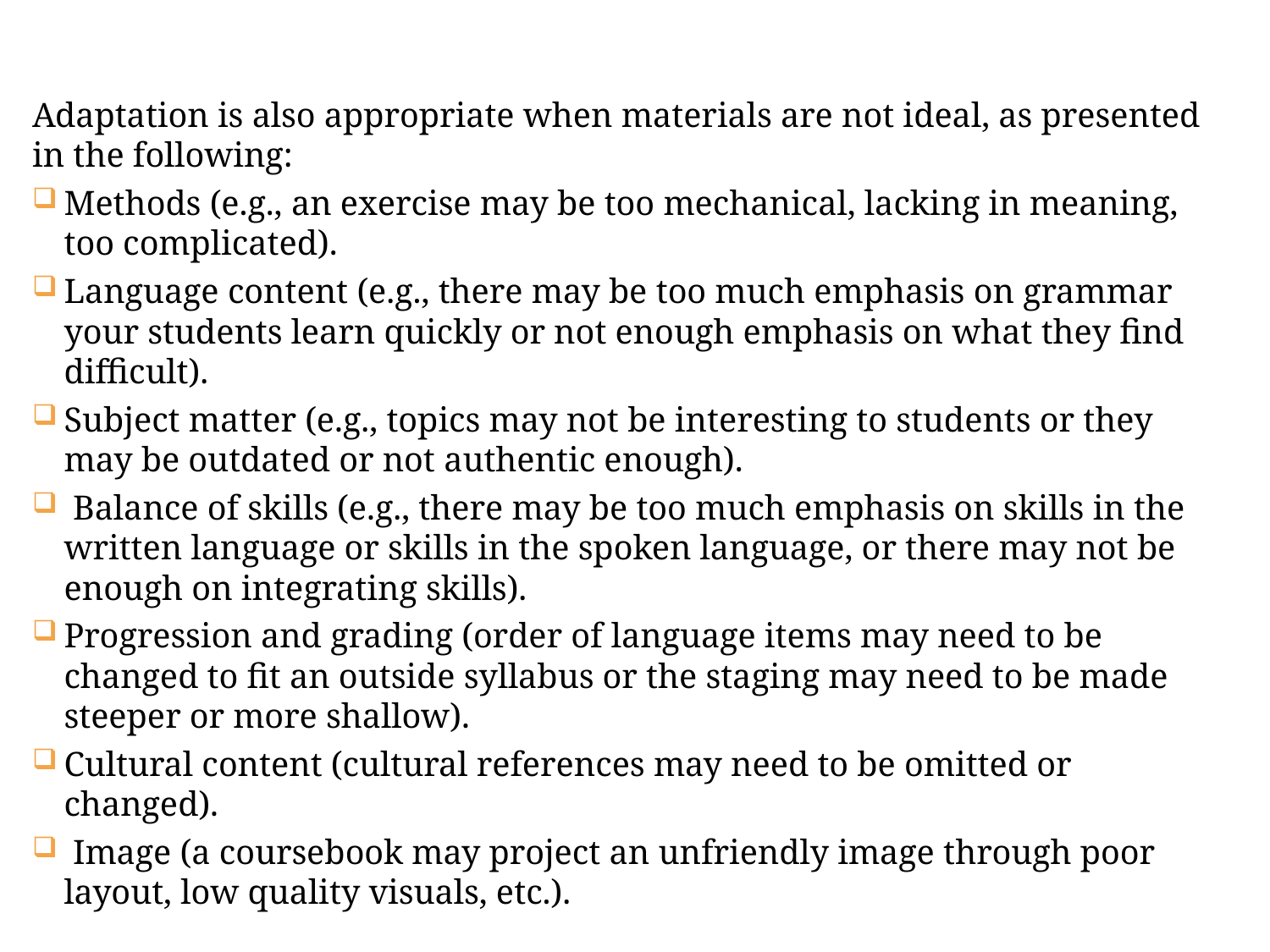

Adaptation is also appropriate when materials are not ideal, as presented in the following:
Methods (e.g., an exercise may be too mechanical, lacking in meaning, too complicated).
Language content (e.g., there may be too much emphasis on grammar your students learn quickly or not enough emphasis on what they find difficult).
Subject matter (e.g., topics may not be interesting to students or they may be outdated or not authentic enough).
 Balance of skills (e.g., there may be too much emphasis on skills in the written language or skills in the spoken language, or there may not be enough on integrating skills).
Progression and grading (order of language items may need to be changed to fit an outside syllabus or the staging may need to be made steeper or more shallow).
Cultural content (cultural references may need to be omitted or changed).
 Image (a coursebook may project an unfriendly image through poor layout, low quality visuals, etc.).